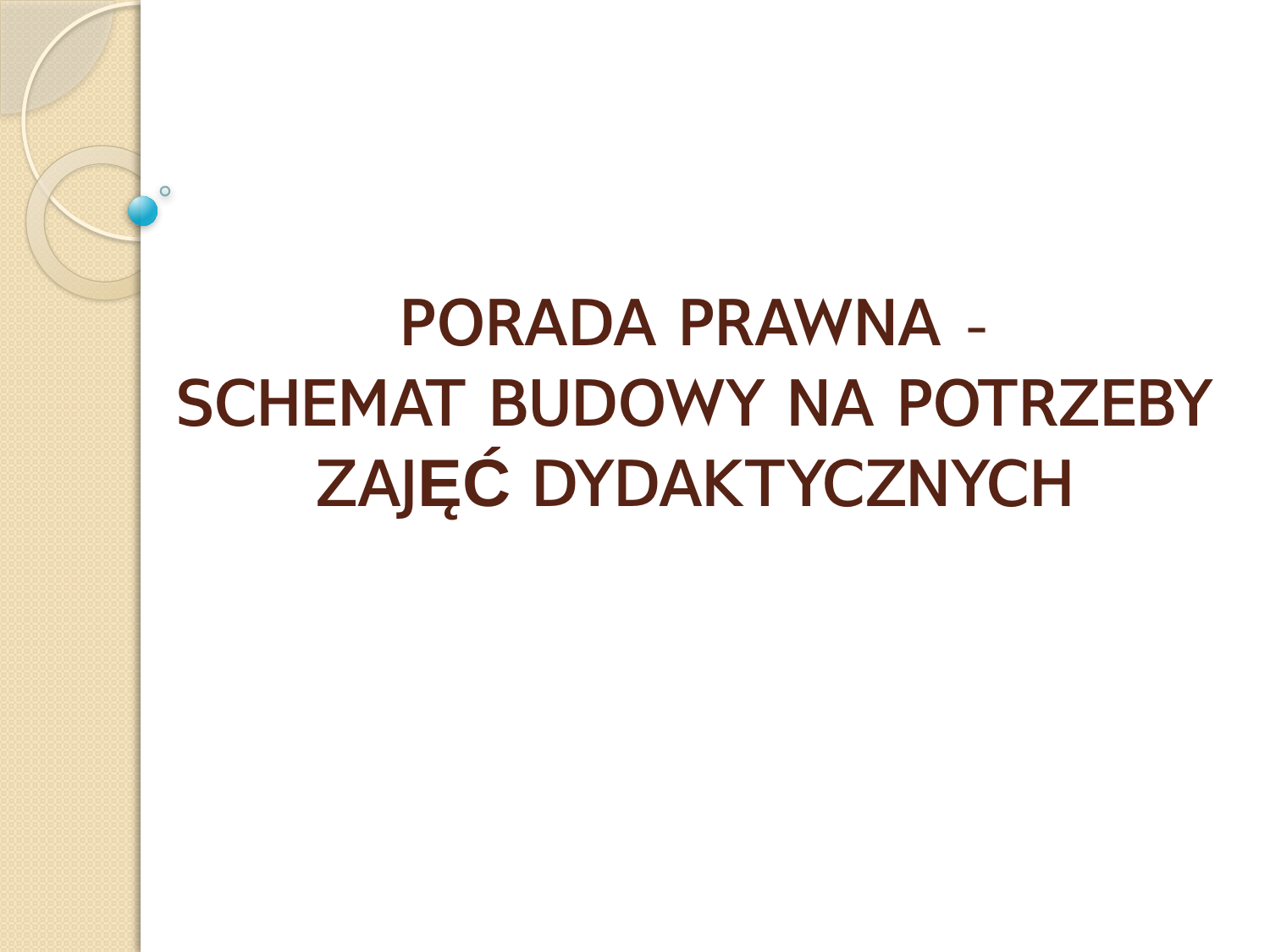

# PORADA PRAWNA - SCHEMAT BUDOWY NA POTRZEBY ZAJĘĆ DYDAKTYCZNYCH